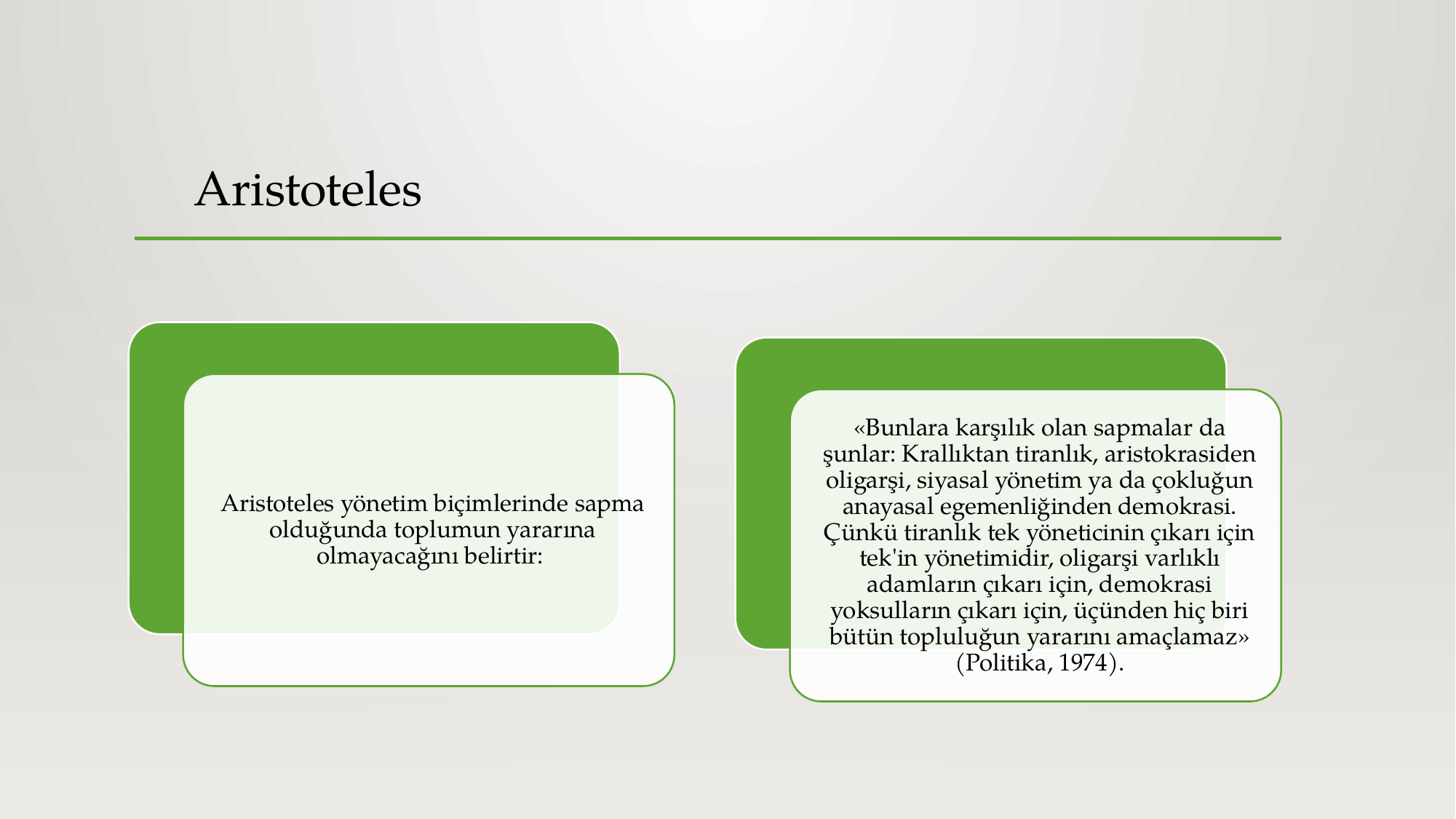

# Aristoteles

Aristoteles yönetim biçimlerinde sapma olduğunda toplumun yararına olmayacağını belirtir:
«Bunlara karşılık olan sapmalar da şunlar: Krallıktan tiranlık, aristokrasiden oligarşi, siyasal yönetim ya da çokluğun anayasal egemenliğinden demokrasi. Çünkü tiranlık tek yöneticinin çıkarı için tek'in yönetimidir, oligarşi varlıklı adamların çıkarı için, demokrasi yoksulların çıkarı için, üçünden hiç biri bütün topluluğun yararını amaçlamaz» (Politika, 1974).